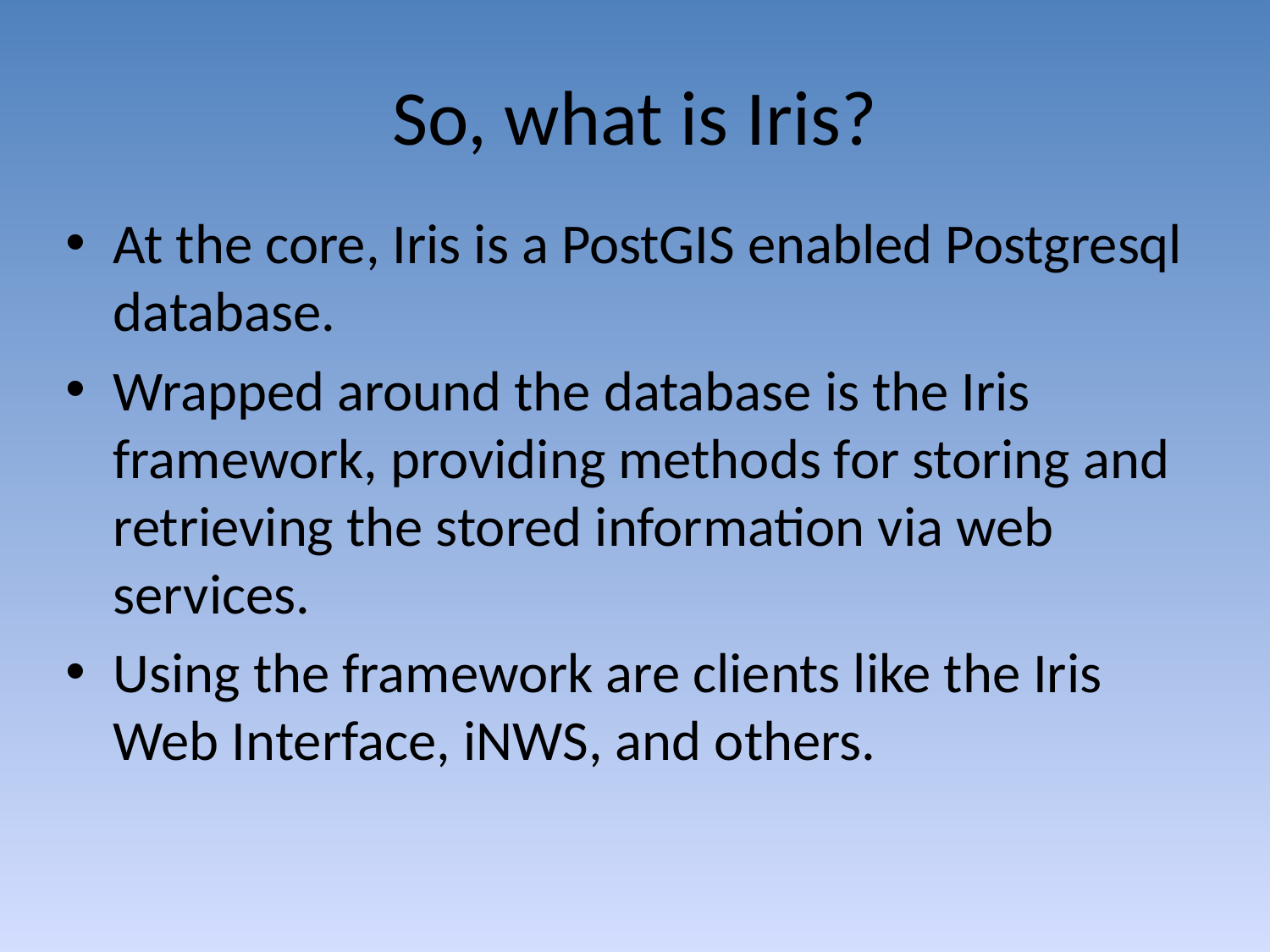

# So, what is Iris?
At the core, Iris is a PostGIS enabled Postgresql database.
Wrapped around the database is the Iris framework, providing methods for storing and retrieving the stored information via web services.
Using the framework are clients like the Iris Web Interface, iNWS, and others.